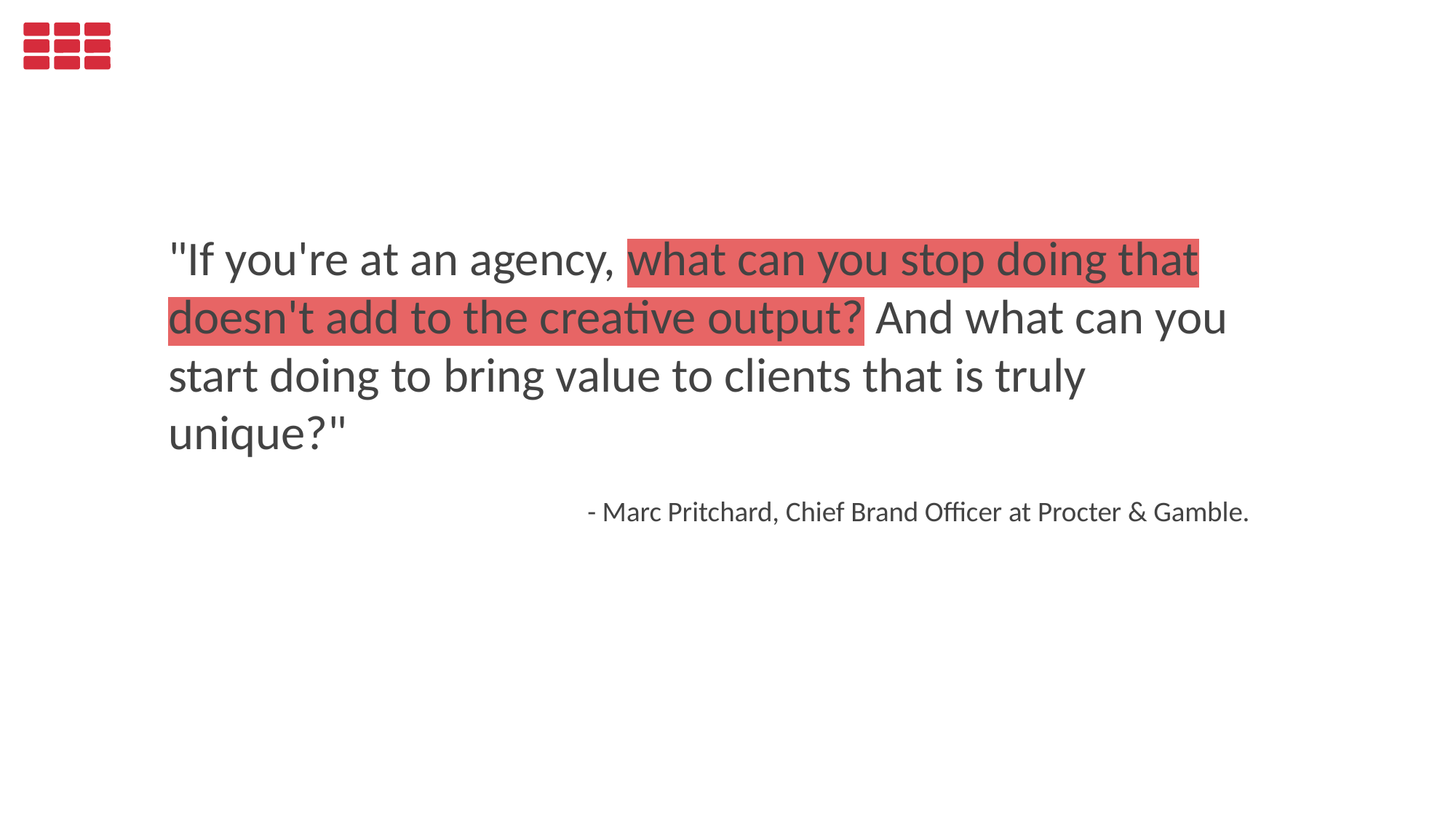

# "If you're at an agency, what can you stop doing that doesn't add to the creative output? And what can you start doing to bring value to clients that is truly unique?"

 - Marc Pritchard, Chief Brand Officer at Procter & Gamble.